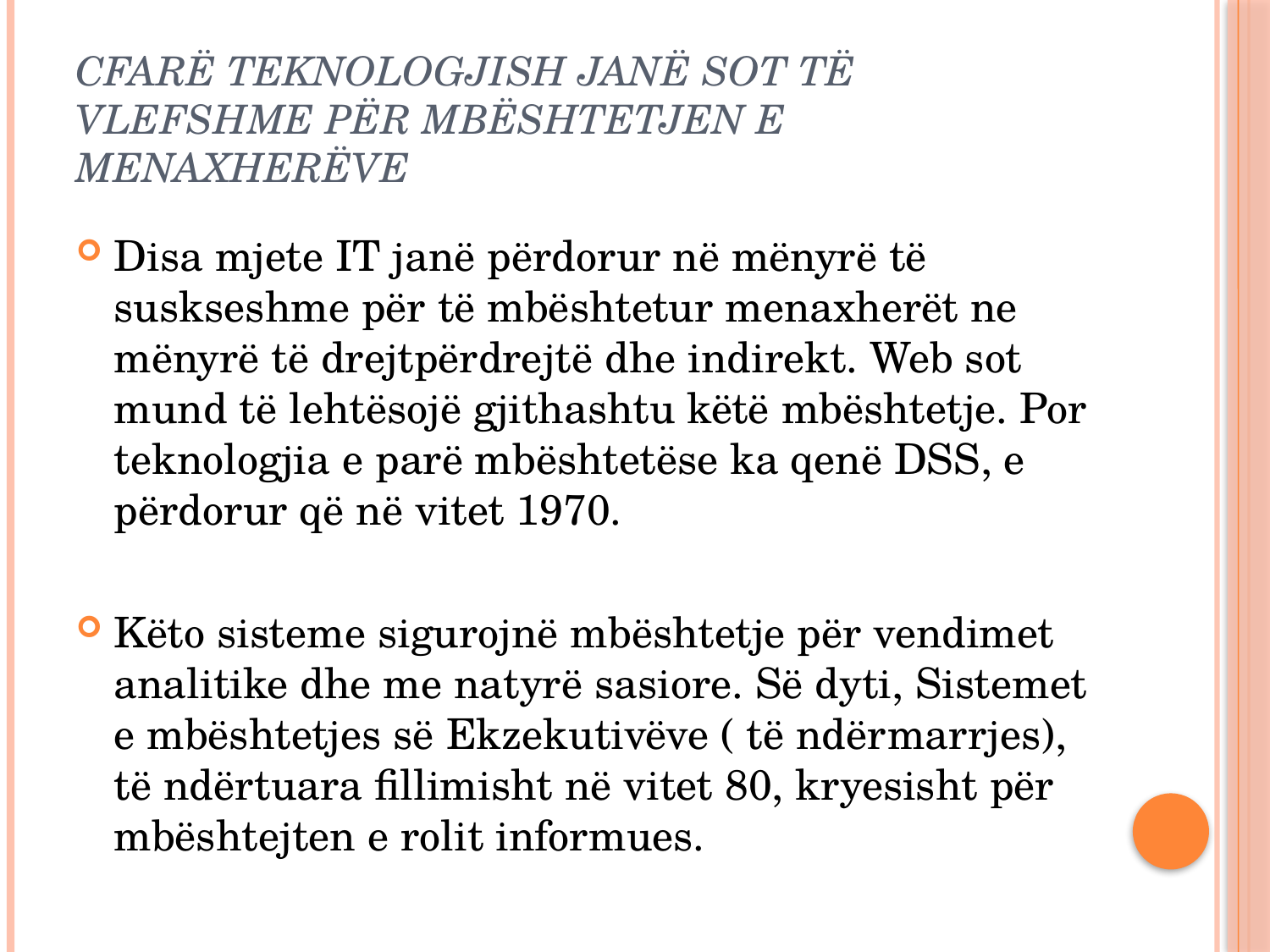

# Cfarë teknologjish janë sot të vlefshme për mbështetjen e menaxherëve
Disa mjete IT janë përdorur në mënyrë të suskseshme për të mbështetur menaxherët ne mënyrë të drejtpërdrejtë dhe indirekt. Web sot mund të lehtësojë gjithashtu këtë mbështetje. Por teknologjia e parë mbështetëse ka qenë DSS, e përdorur që në vitet 1970.

Këto sisteme sigurojnë mbështetje për vendimet analitike dhe me natyrë sasiore. Së dyti, Sistemet e mbështetjes së Ekzekutivëve ( të ndërmarrjes), të ndërtuara fillimisht në vitet 80, kryesisht për mbështejten e rolit informues.